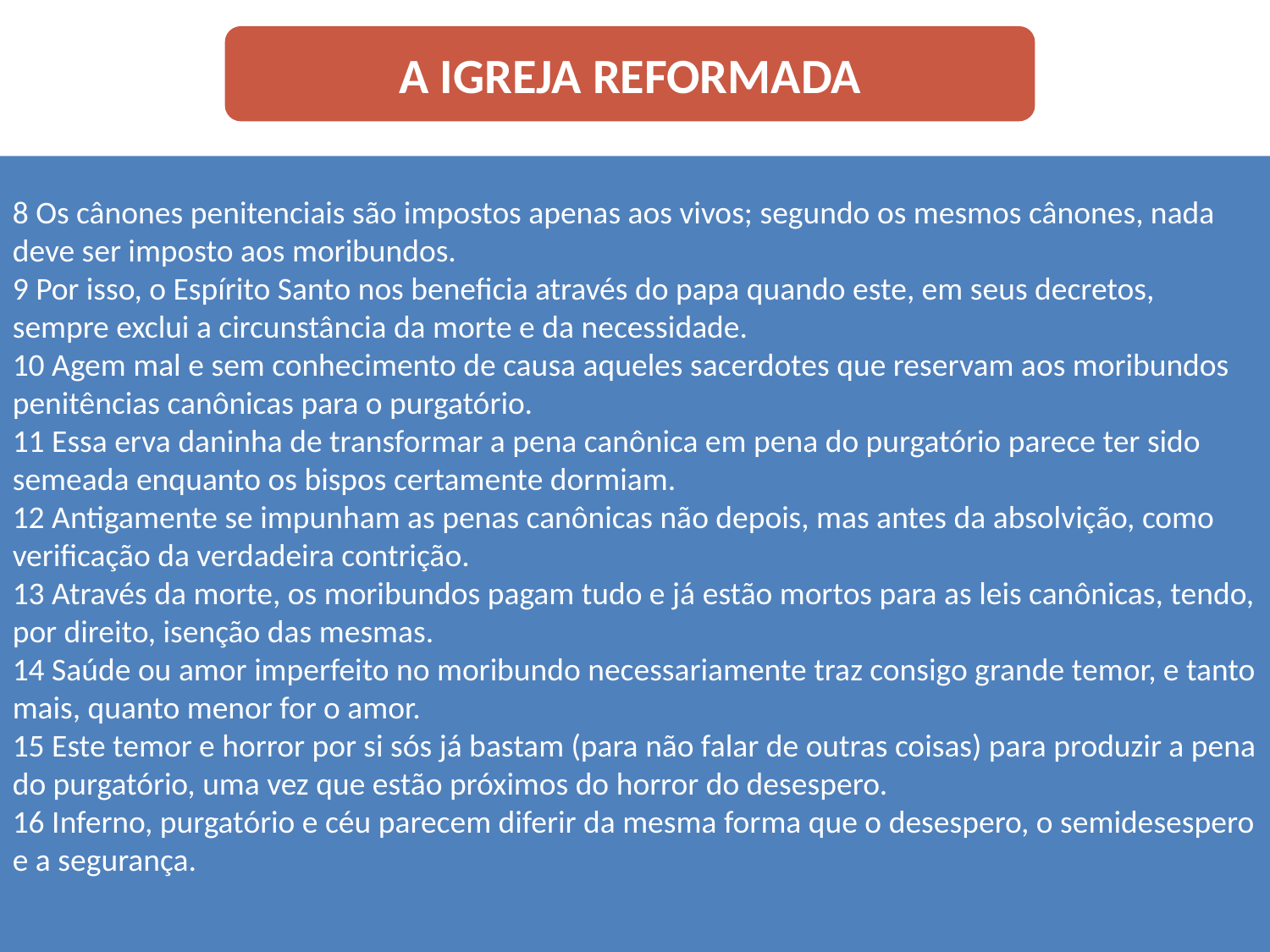

A IGREJA REFORMADA
8 Os cânones penitenciais são impostos apenas aos vivos; segundo os mesmos cânones, nada deve ser imposto aos moribundos.
9 Por isso, o Espírito Santo nos beneficia através do papa quando este, em seus decretos, sempre exclui a circunstância da morte e da necessidade.
10 Agem mal e sem conhecimento de causa aqueles sacerdotes que reservam aos moribundos penitências canônicas para o purgatório.
11 Essa erva daninha de transformar a pena canônica em pena do purgatório parece ter sido semeada enquanto os bispos certamente dormiam.
12 Antigamente se impunham as penas canônicas não depois, mas antes da absolvição, como verificação da verdadeira contrição.
13 Através da morte, os moribundos pagam tudo e já estão mortos para as leis canônicas, tendo, por direito, isenção das mesmas.
14 Saúde ou amor imperfeito no moribundo necessariamente traz consigo grande temor, e tanto mais, quanto menor for o amor.
15 Este temor e horror por si sós já bastam (para não falar de outras coisas) para produzir a pena do purgatório, uma vez que estão próximos do horror do desespero.
16 Inferno, purgatório e céu parecem diferir da mesma forma que o desespero, o semidesespero e a segurança.